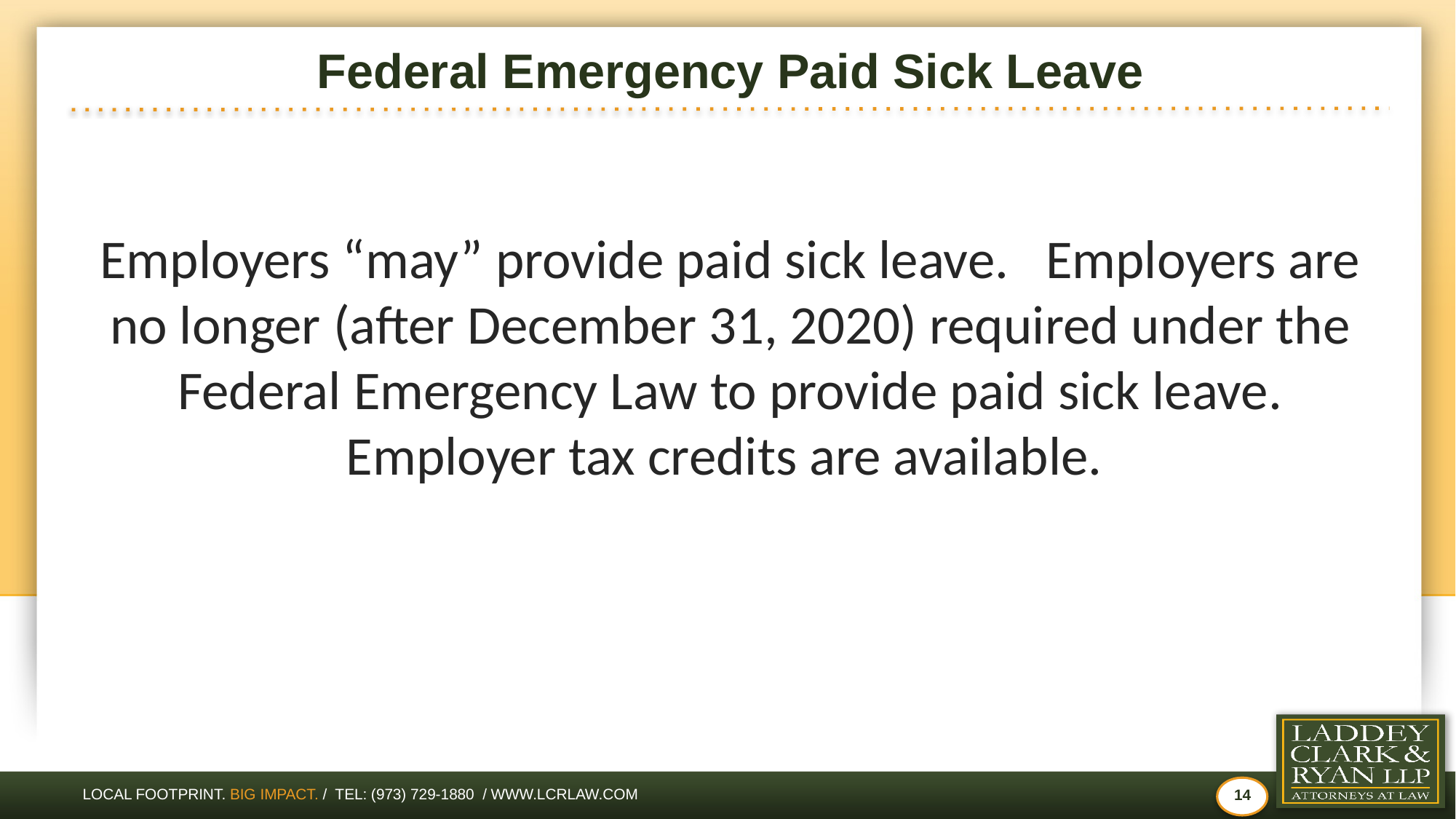

# Federal Emergency Paid Sick Leave

Employers “may” provide paid sick leave.   Employers are no longer (after December 31, 2020) required under the Federal Emergency Law to provide paid sick leave. Employer tax credits are available.